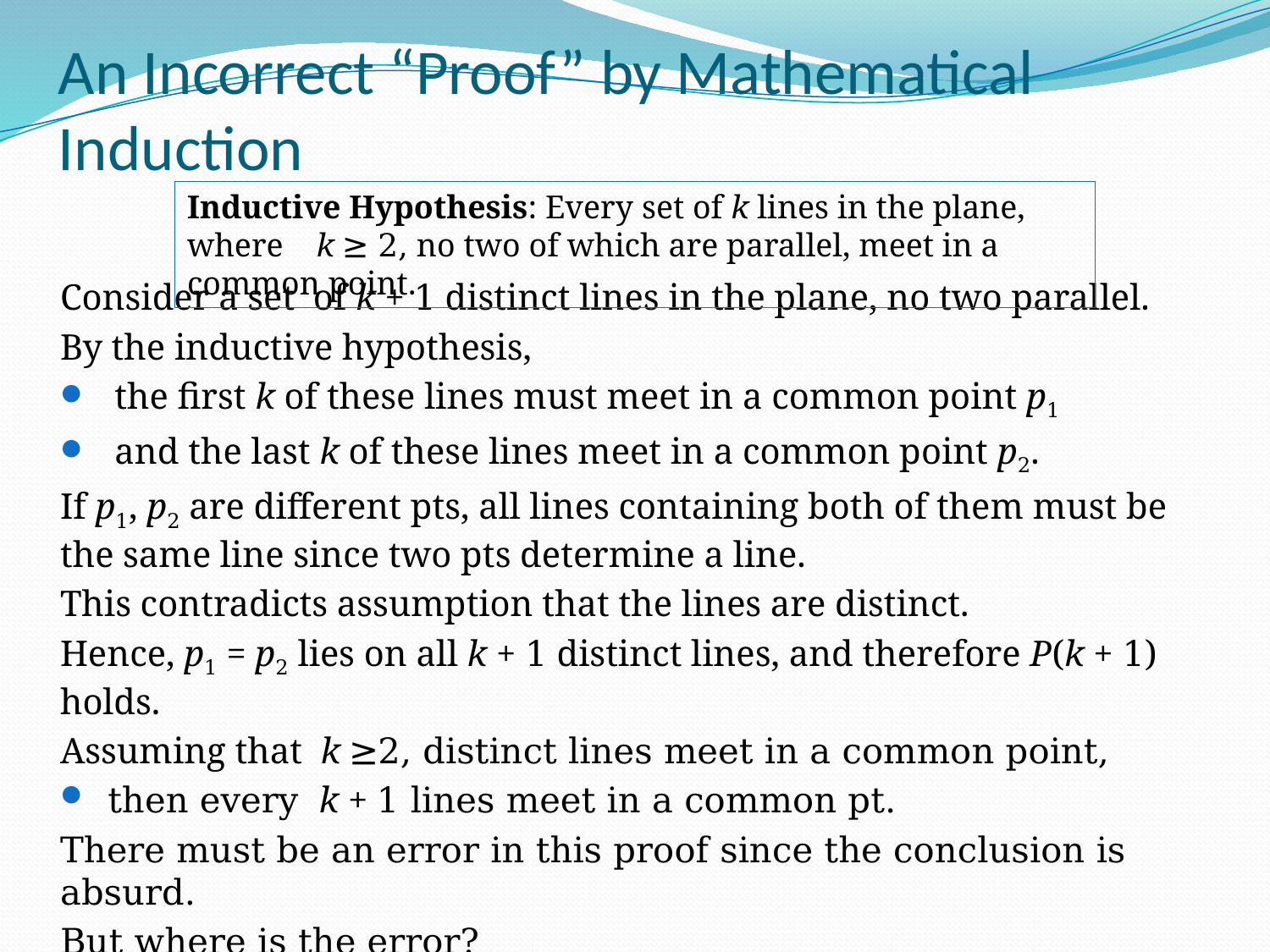

# An Incorrect “Proof” by Mathematical Induction
Inductive Hypothesis: Every set of k lines in the plane, where    k ≥ 2, no two of which are parallel, meet in a common point.
Consider a set  of k + 1 distinct lines in the plane, no two parallel.
By the inductive hypothesis,
the first k of these lines must meet in a common point p1
and the last k of these lines meet in a common point p2.
If p1, p2 are different pts, all lines containing both of them must be the same line since two pts determine a line.
This contradicts assumption that the lines are distinct.
Hence, p1 = p2 lies on all k + 1 distinct lines, and therefore P(k + 1) holds.
Assuming that  k ≥2, distinct lines meet in a common point,
then every  k + 1 lines meet in a common pt.
There must be an error in this proof since the conclusion is absurd.
But where is the error?